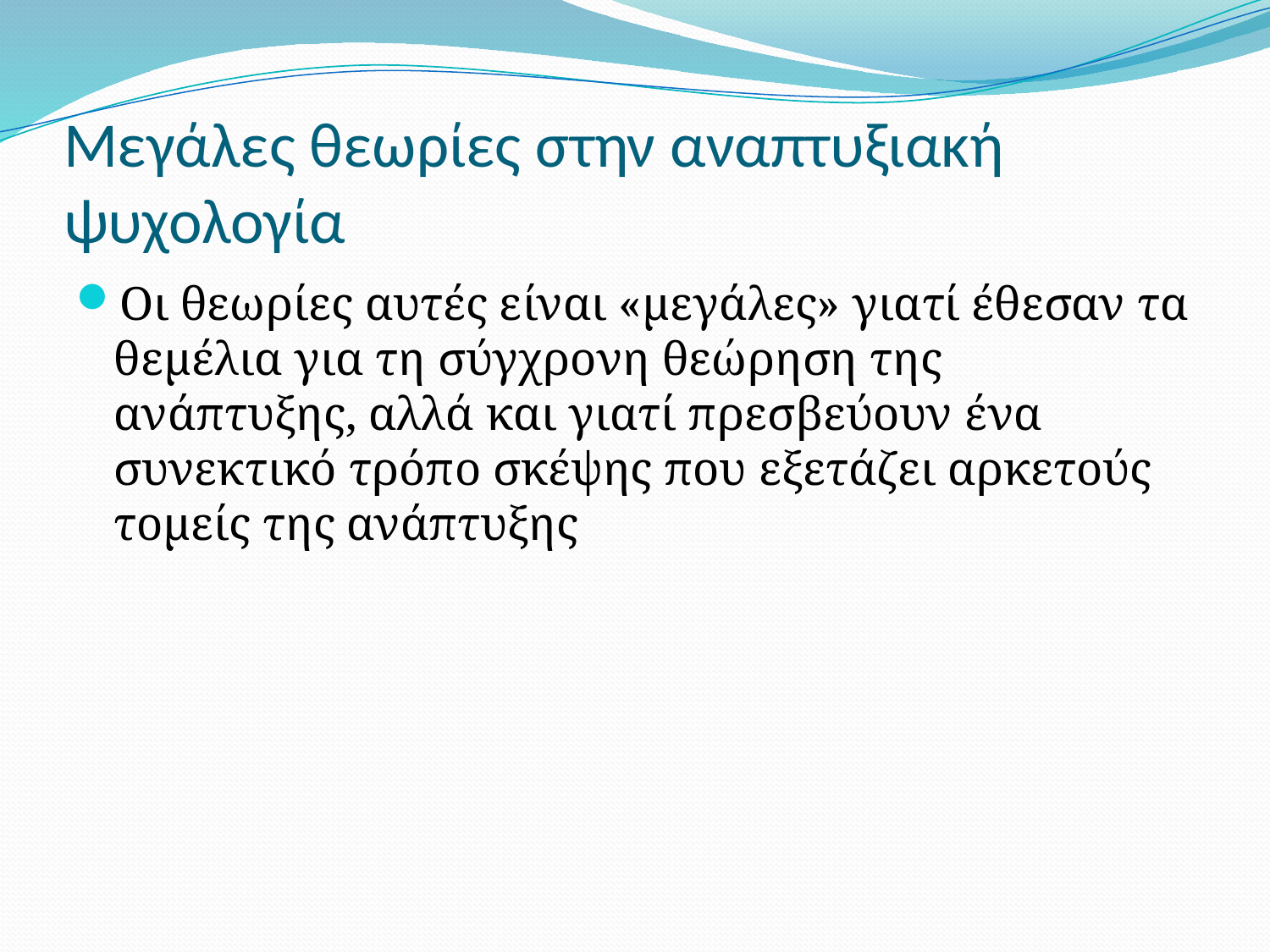

# Μεγάλες θεωρίες στην αναπτυξιακή ψυχολογία
Οι θεωρίες αυτές είναι «μεγάλες» γιατί έθεσαν τα θεμέλια για τη σύγχρονη θεώρηση της ανάπτυξης, αλλά και γιατί πρεσβεύουν ένα συνεκτικό τρόπο σκέψης που εξετάζει αρκετούς τομείς της ανάπτυξης